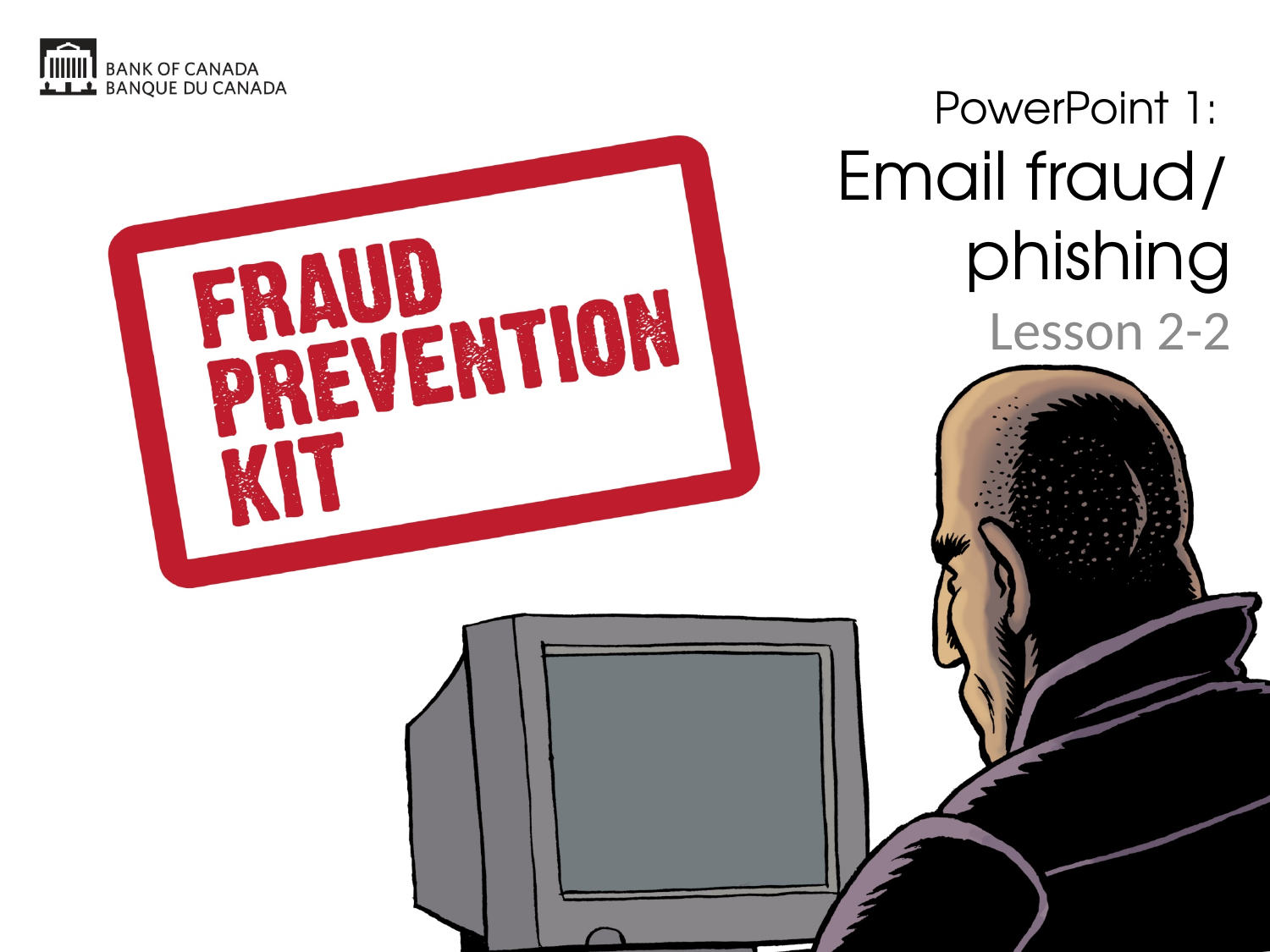

PowerPoint 1:
Email fraud/
phishing
Lesson 2-2